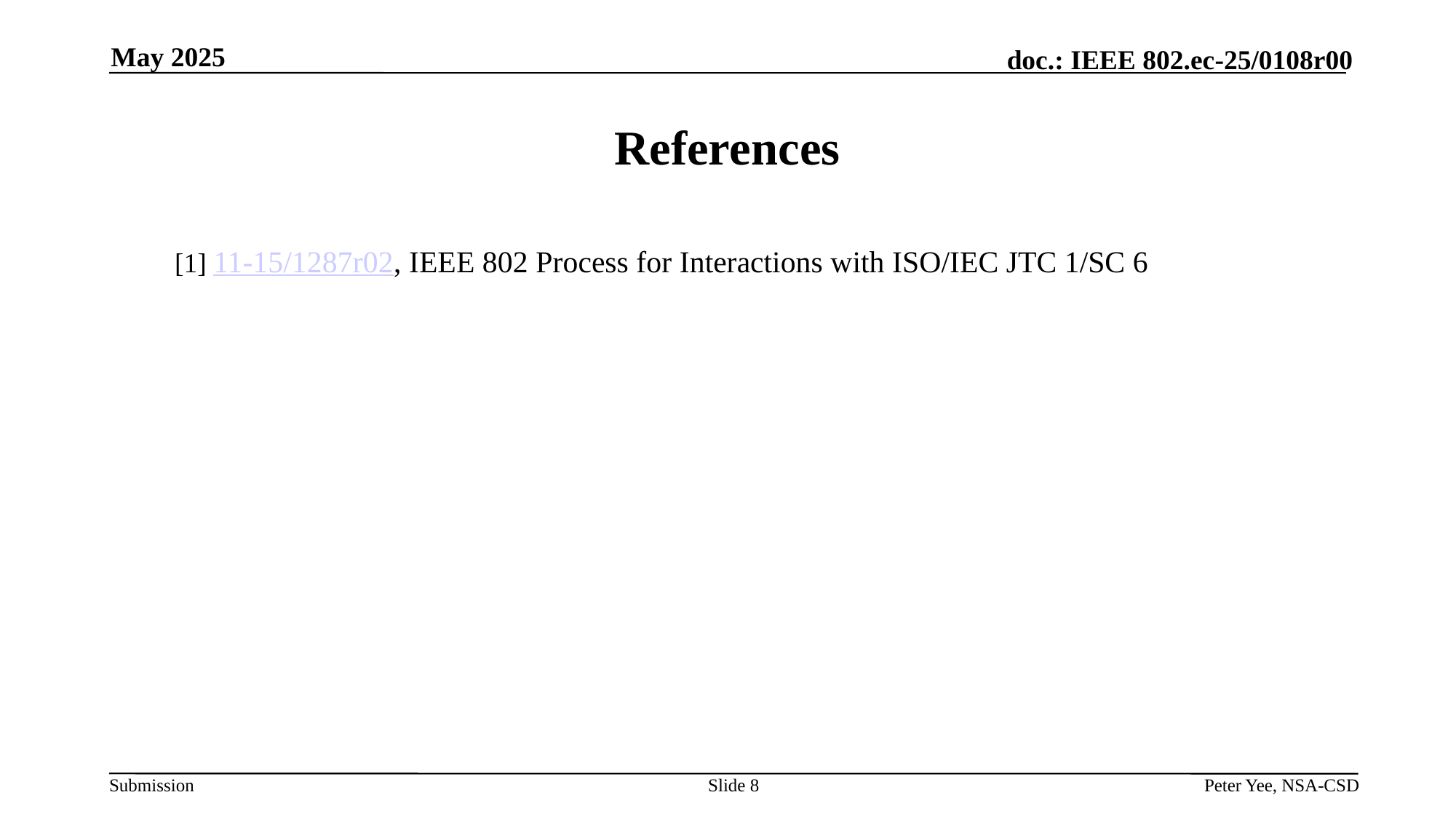

May 2025
# References
[1] 11-15/1287r02, IEEE 802 Process for Interactions with ISO/IEC JTC 1/SC 6
Slide 8
Peter Yee, NSA-CSD